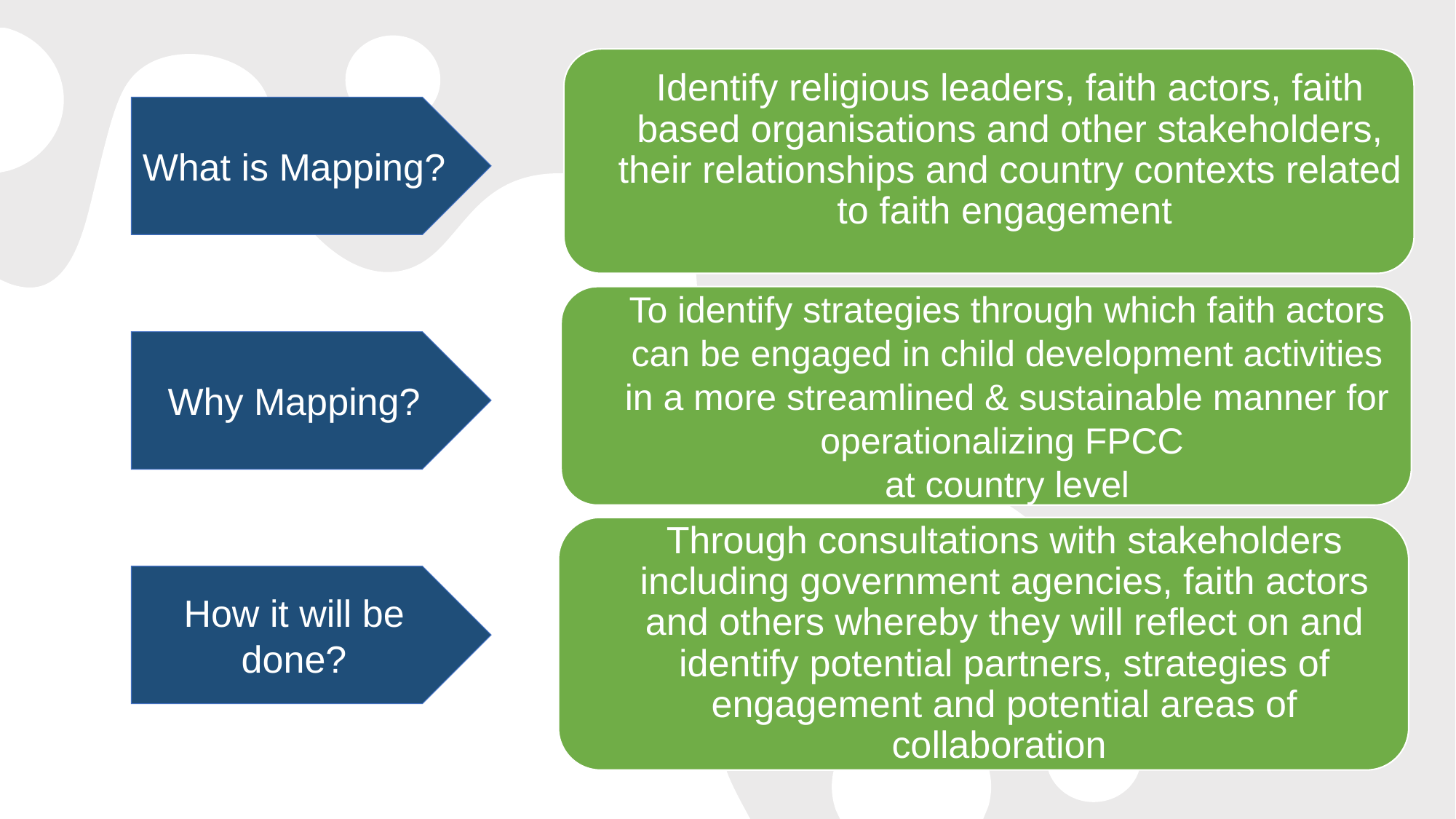

Identify religious leaders, faith actors, faith based organisations and other stakeholders, their relationships and country contexts related to faith engagement
What is Mapping?

To identify strategies through which faith actors can be engaged in child development activities in a more streamlined & sustainable manner for operationalizing FPCC
at country level
Why Mapping?

Through consultations with stakeholders including government agencies, faith actors and others whereby they will reflect on and identify potential partners, strategies of engagement and potential areas of collaboration
How it will be done?